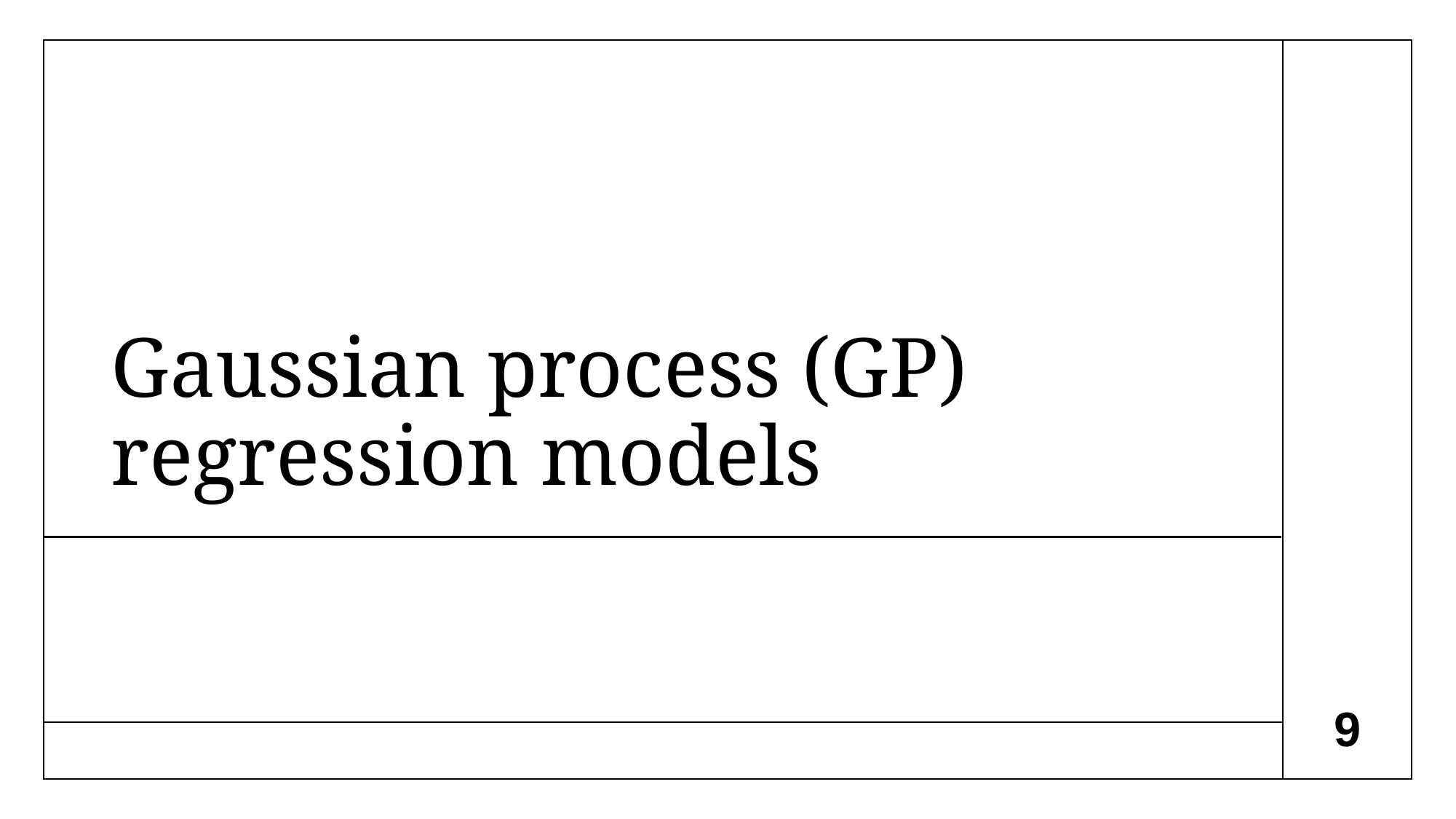

# Gaussian process (GP) regression models
9